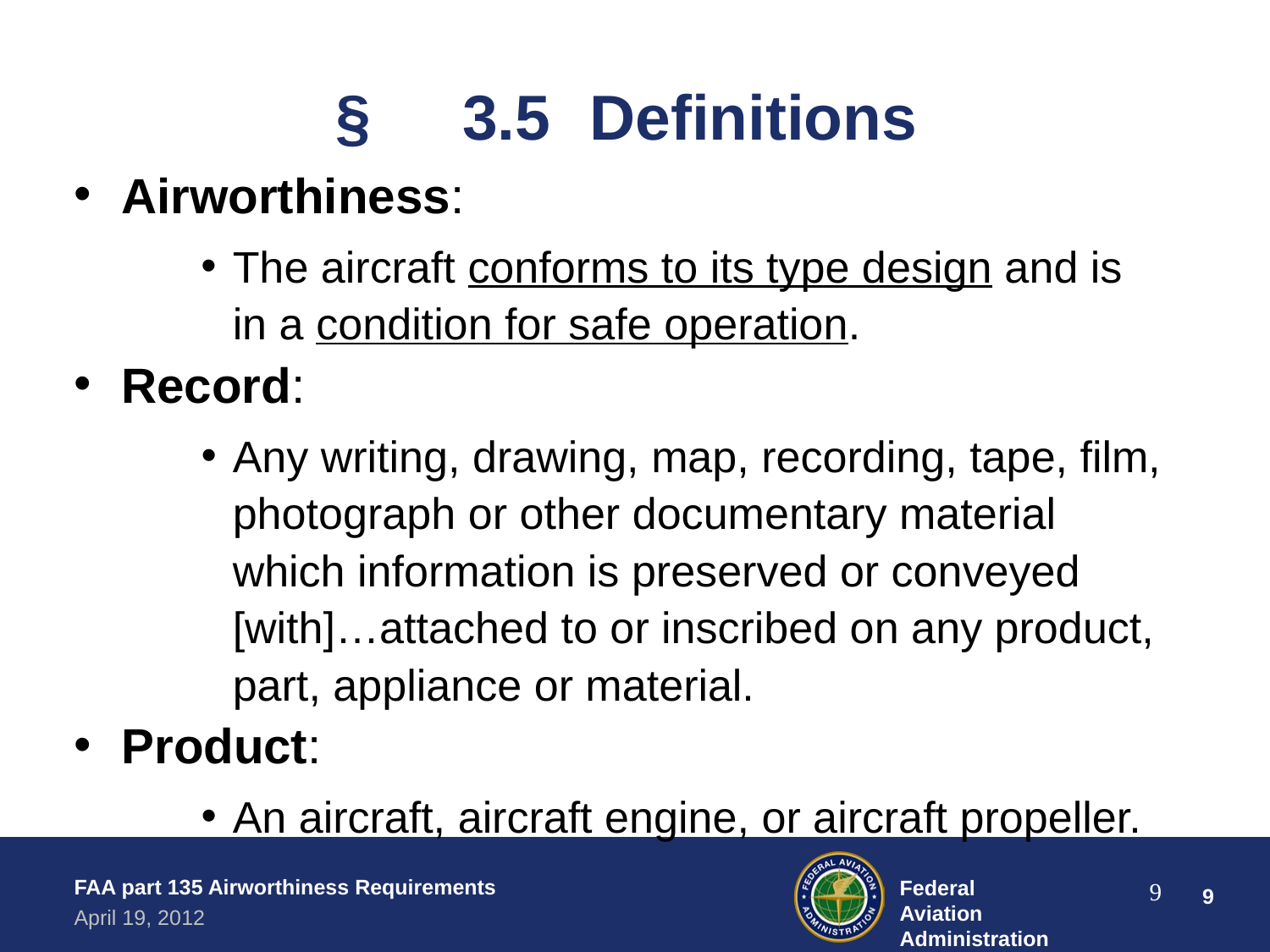

§	3.5	Definitions
Airworthiness:
The aircraft conforms to its type design and is in a condition for safe operation.
Record:
Any writing, drawing, map, recording, tape, film, photograph or other documentary material which information is preserved or conveyed [with]…attached to or inscribed on any product, part, appliance or material.
Product:
An aircraft, aircraft engine, or aircraft propeller.
FAA part 135 Airworthiness Requirements
April 19, 2012
Federal Aviation Administration
9
9